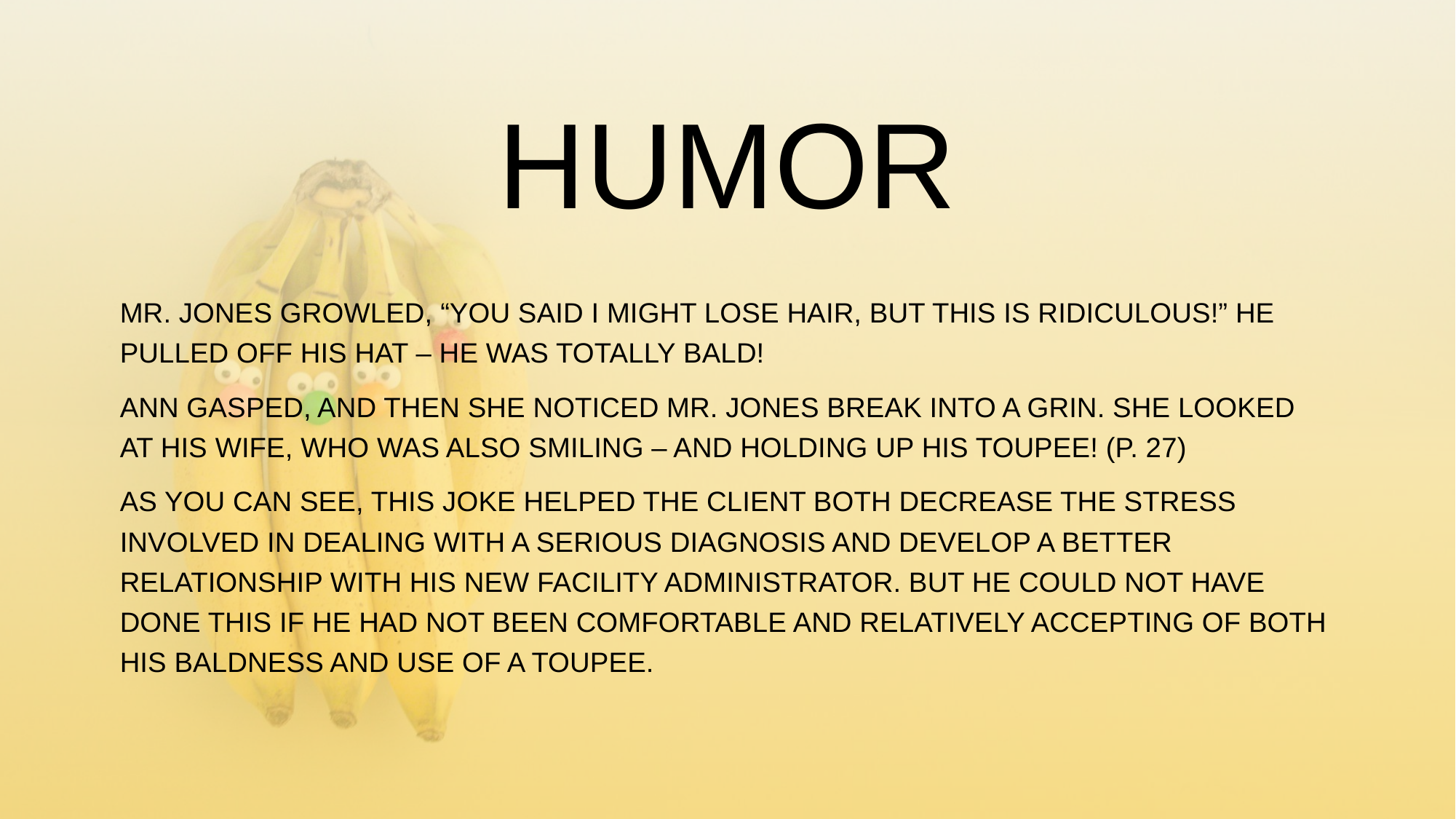

# HUMOR
MR. JONES GROWLED, “YOU SAID I MIGHT LOSE HAIR, BUT THIS IS RIDICULOUS!” HE PULLED OFF HIS HAT – HE WAS TOTALLY BALD!
ANN GASPED, AND THEN SHE NOTICED MR. JONES BREAK INTO A GRIN. SHE LOOKED AT HIS WIFE, WHO WAS ALSO SMILING – AND HOLDING UP HIS TOUPEE! (P. 27)
AS YOU CAN SEE, THIS JOKE HELPED THE CLIENT BOTH DECREASE THE STRESS INVOLVED IN DEALING WITH A SERIOUS DIAGNOSIS AND DEVELOP A BETTER RELATIONSHIP WITH HIS NEW FACILITY ADMINISTRATOR. BUT HE COULD NOT HAVE DONE THIS IF HE HAD NOT BEEN COMFORTABLE AND RELATIVELY ACCEPTING OF BOTH HIS BALDNESS AND USE OF A TOUPEE.